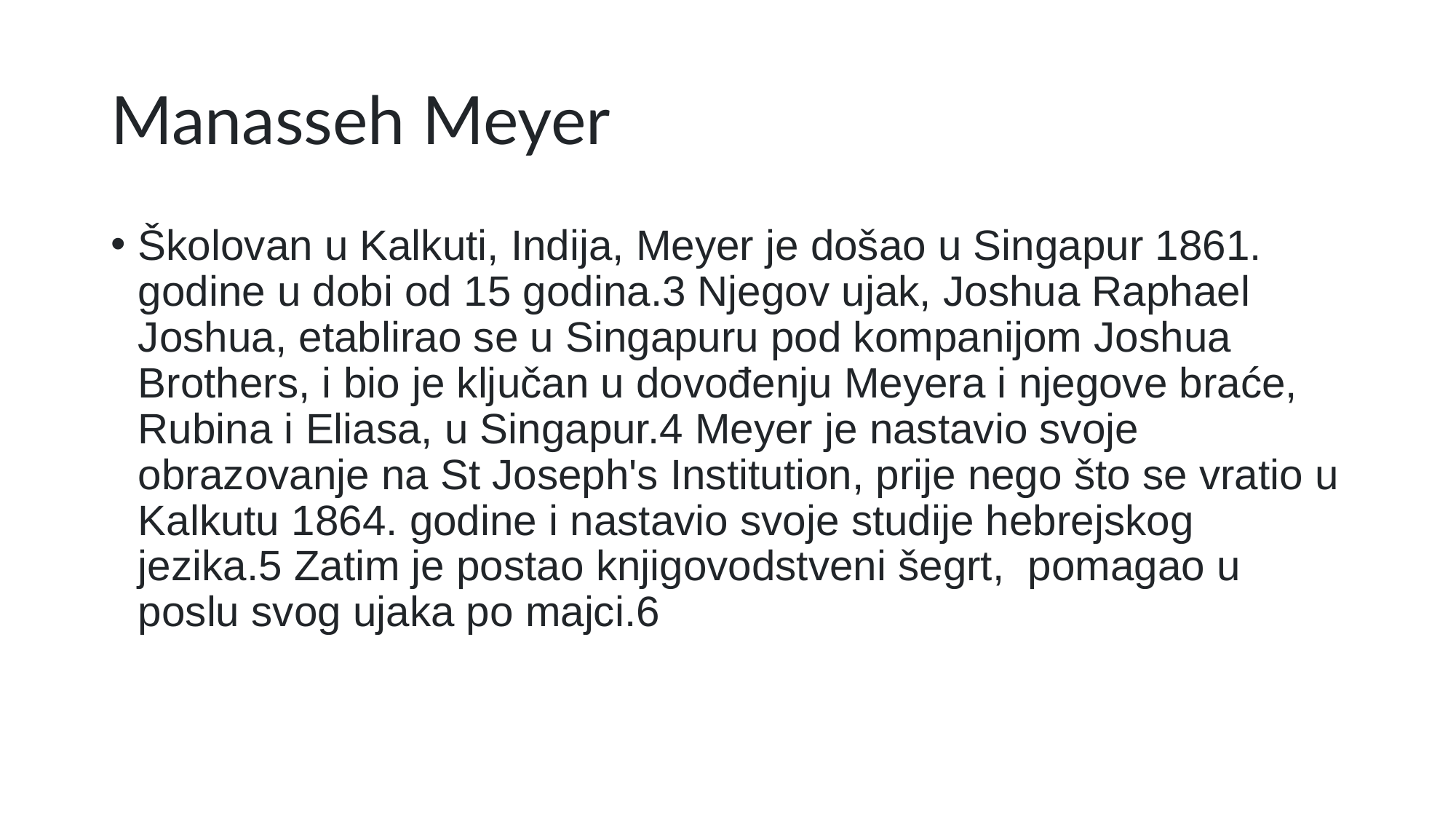

# Manasseh Meyer
Školovan u Kalkuti, Indija, Meyer je došao u Singapur 1861. godine u dobi od 15 godina.3 Njegov ujak, Joshua Raphael Joshua, etablirao se u Singapuru pod kompanijom Joshua Brothers, i bio je ključan u dovođenju Meyera i njegove braće, Rubina i Eliasa, u Singapur.4 Meyer je nastavio svoje obrazovanje na St Joseph's Institution, prije nego što se vratio u Kalkutu 1864. godine i nastavio svoje studije hebrejskog jezika.5 Zatim je postao knjigovodstveni šegrt,  pomagao u poslu svog ujaka po majci.6